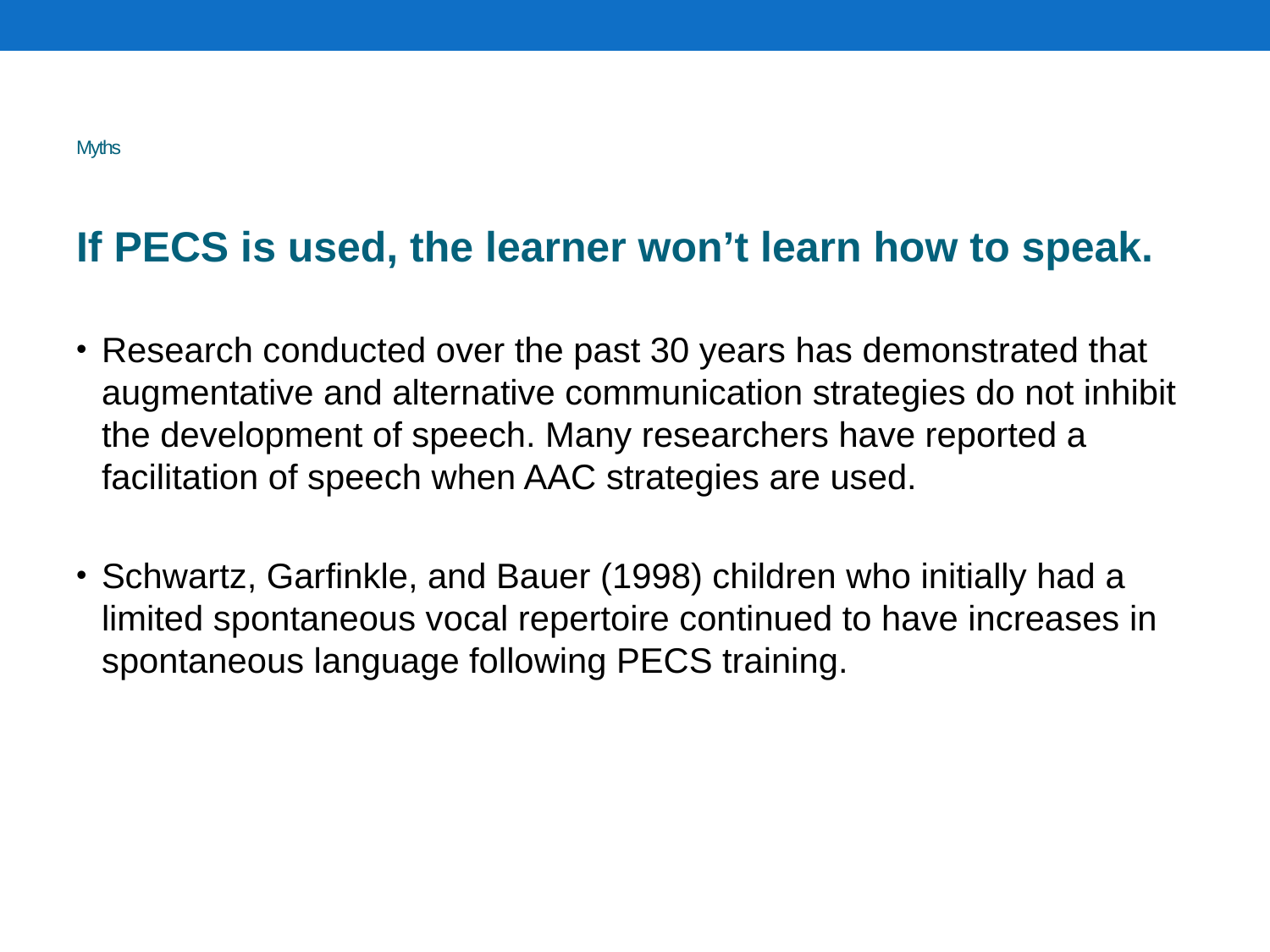

# Myths

If PECS is used, the learner won’t learn how to speak.

Research conducted over the past 30 years has demonstrated that augmentative and alternative communication strategies do not inhibit the development of speech. Many researchers have reported a facilitation of speech when AAC strategies are used.

Schwartz, Garfinkle, and Bauer (1998) children who initially had a limited spontaneous vocal repertoire continued to have increases in spontaneous language following PECS training.